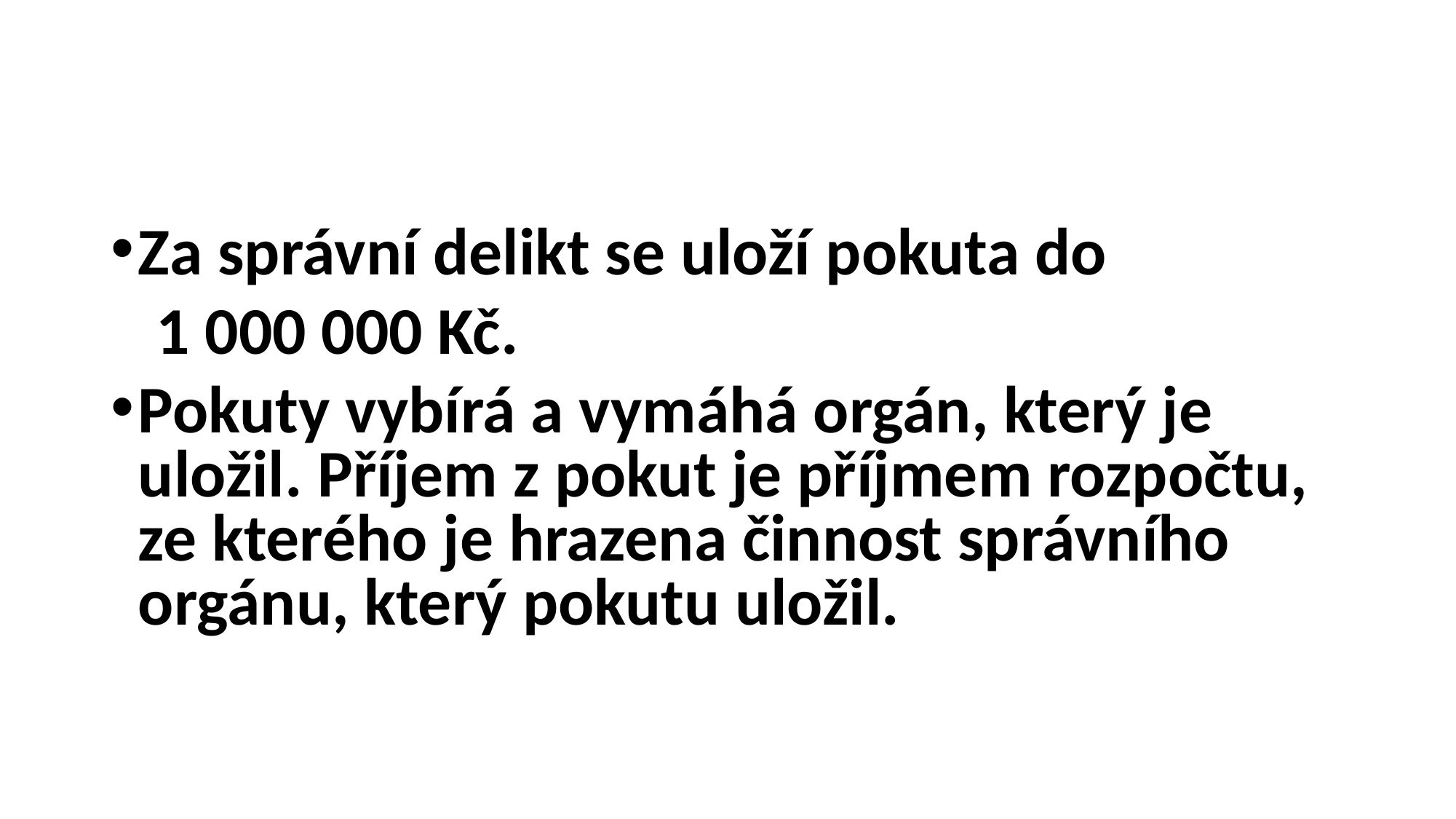

#
Za správní delikt se uloží pokuta do
   1 000 000 Kč.
Pokuty vybírá a vymáhá orgán, který je uložil. Příjem z pokut je příjmem rozpočtu, ze kterého je hrazena činnost správního orgánu, který pokutu uložil.